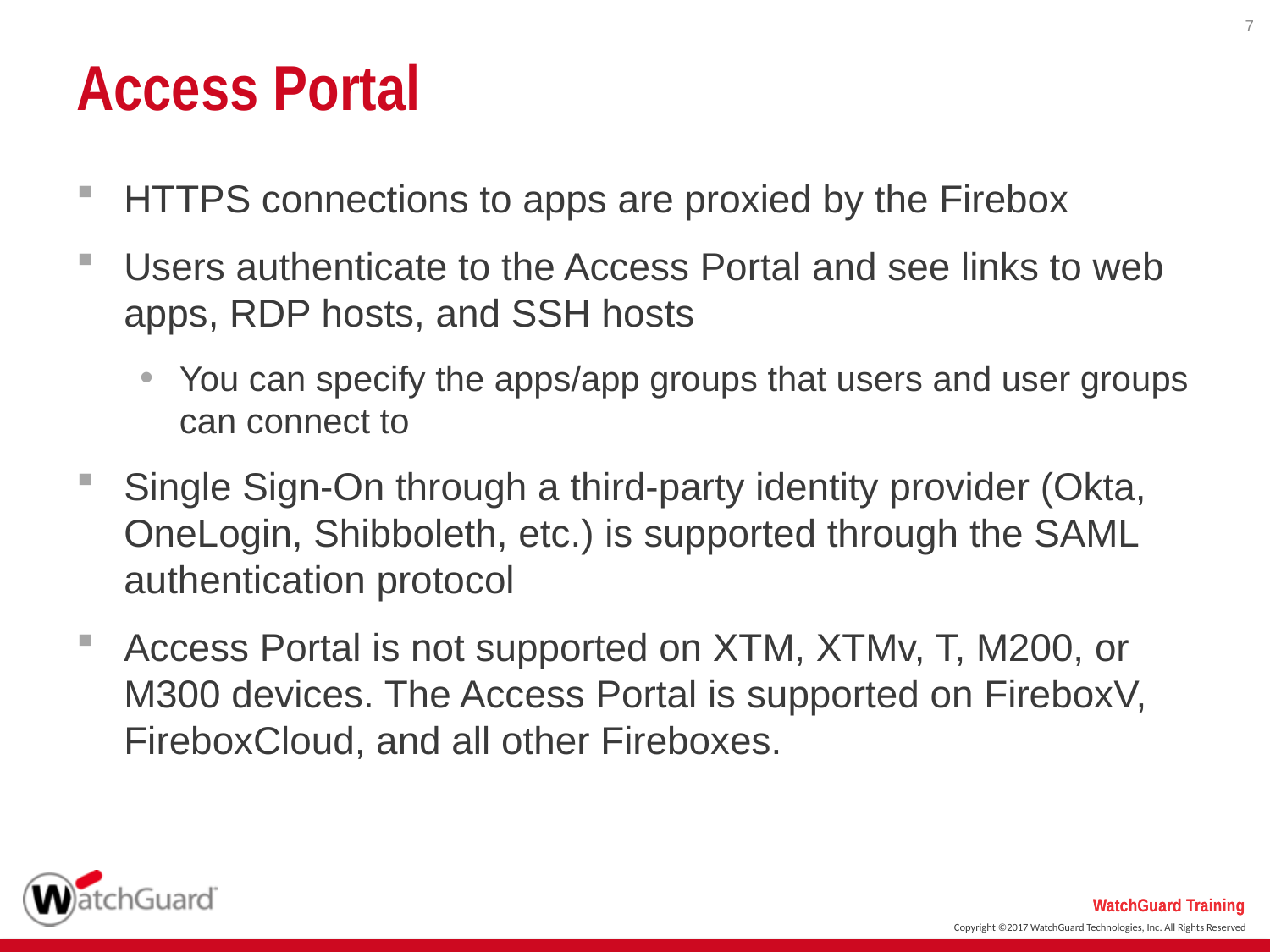

7
# Access Portal
HTTPS connections to apps are proxied by the Firebox
Users authenticate to the Access Portal and see links to web apps, RDP hosts, and SSH hosts
You can specify the apps/app groups that users and user groups can connect to
Single Sign-On through a third-party identity provider (Okta, OneLogin, Shibboleth, etc.) is supported through the SAML authentication protocol
Access Portal is not supported on XTM, XTMv, T, M200, or M300 devices. The Access Portal is supported on FireboxV, FireboxCloud, and all other Fireboxes.